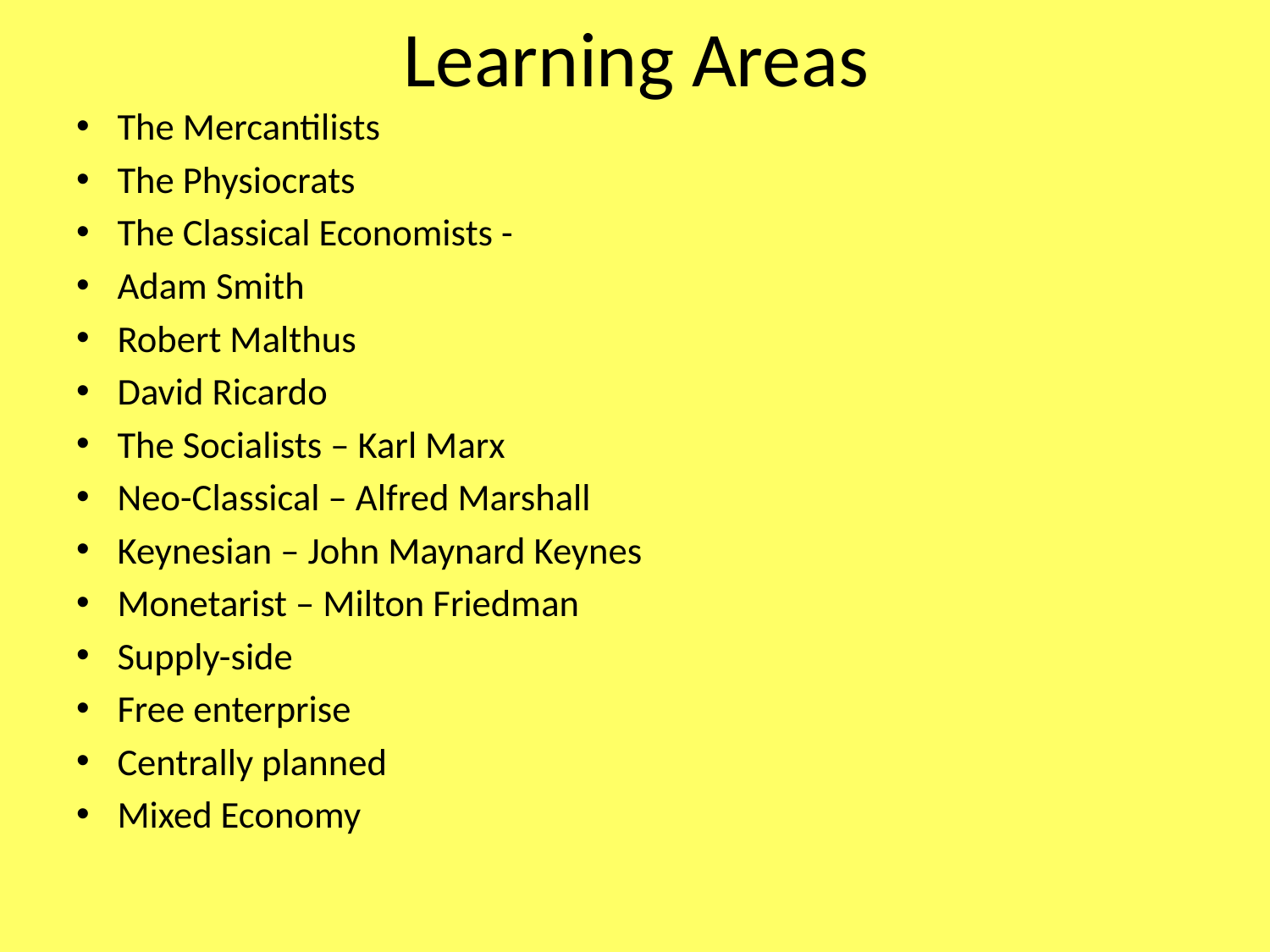

# Learning Areas
The Mercantilists
The Physiocrats
The Classical Economists -
Adam Smith
Robert Malthus
David Ricardo
The Socialists – Karl Marx
Neo-Classical – Alfred Marshall
Keynesian – John Maynard Keynes
Monetarist – Milton Friedman
Supply-side
Free enterprise
Centrally planned
Mixed Economy